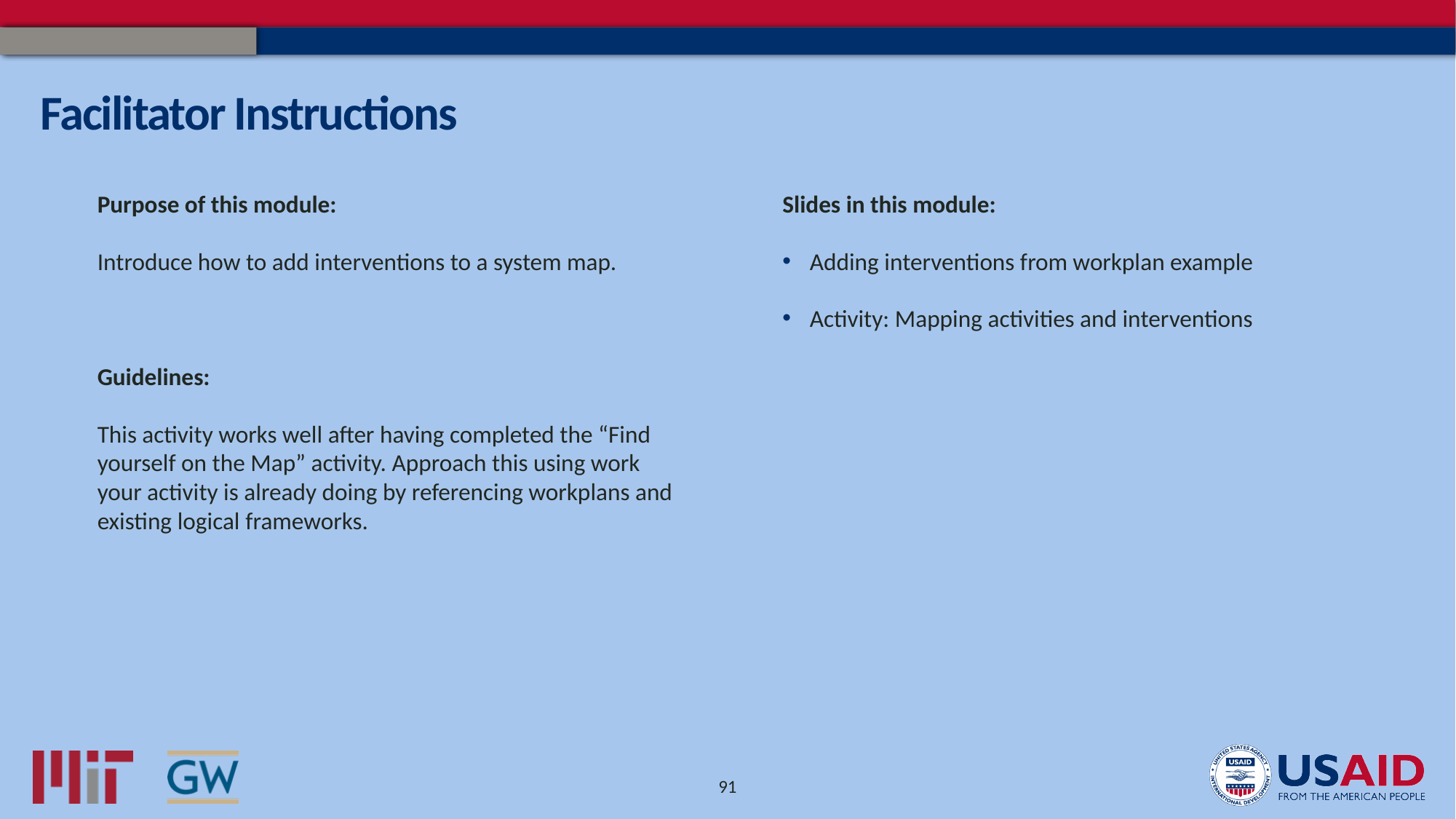

# Facilitator Instructions
Slides in this module:
Adding interventions from workplan example
Activity: Mapping activities and interventions

Purpose of this module:
Introduce how to add interventions to a system map.

Guidelines:
This activity works well after having completed the “Find yourself on the Map” activity. Approach this using work your activity is already doing by referencing workplans and existing logical frameworks.
91